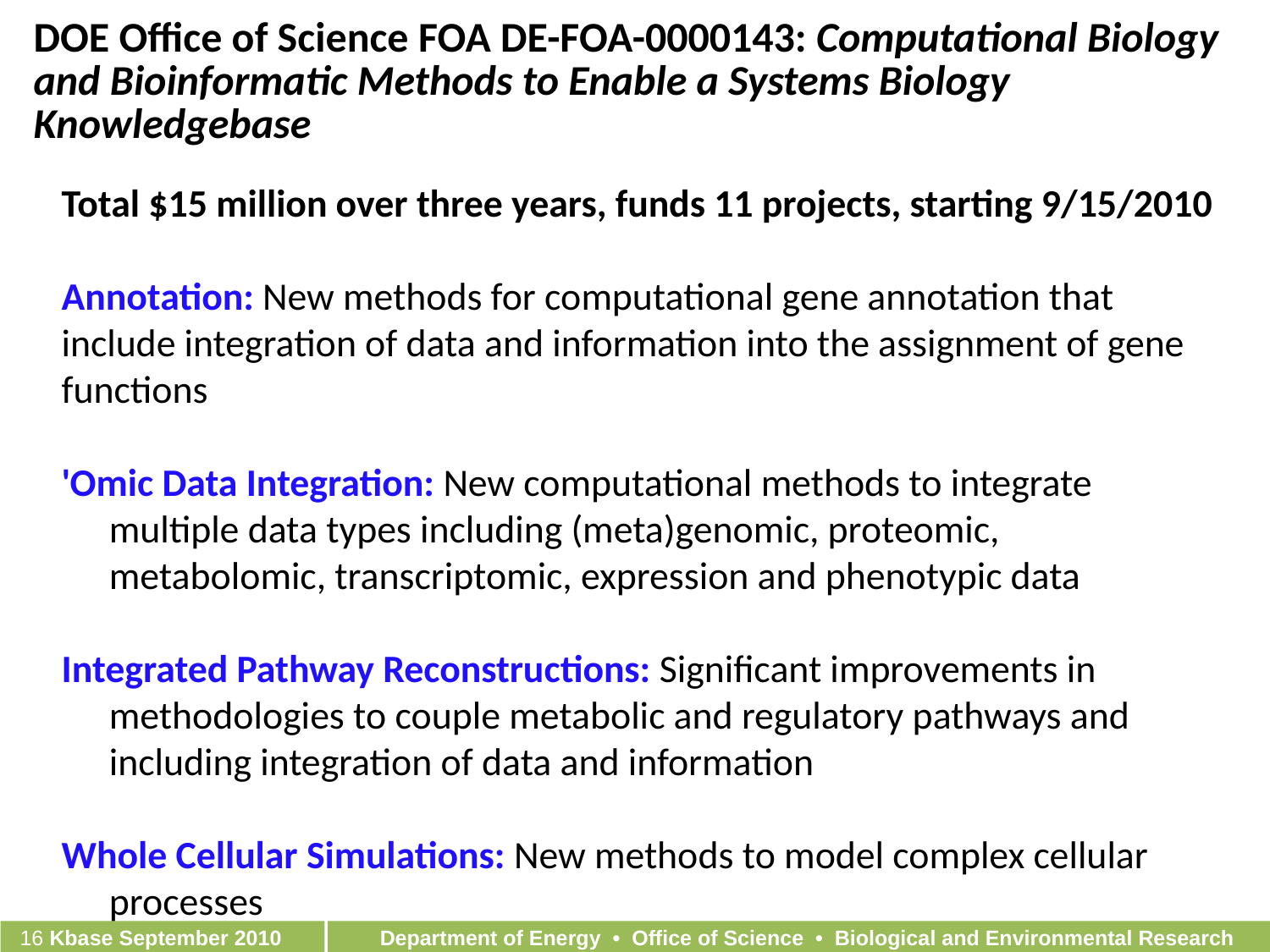

DOE Office of Science FOA DE-FOA-0000143: Computational Biology and Bioinformatic Methods to Enable a Systems Biology Knowledgebase
Total $15 million over three years, funds 11 projects, starting 9/15/2010

Annotation: New methods for computational gene annotation that include integration of data and information into the assignment of gene functions

'Omic Data Integration: New computational methods to integrate multiple data types including (meta)genomic, proteomic, metabolomic, transcriptomic, expression and phenotypic data

Integrated Pathway Reconstructions: Significant improvements in methodologies to couple metabolic and regulatory pathways and including integration of data and information

Whole Cellular Simulations: New methods to model complex cellular processes